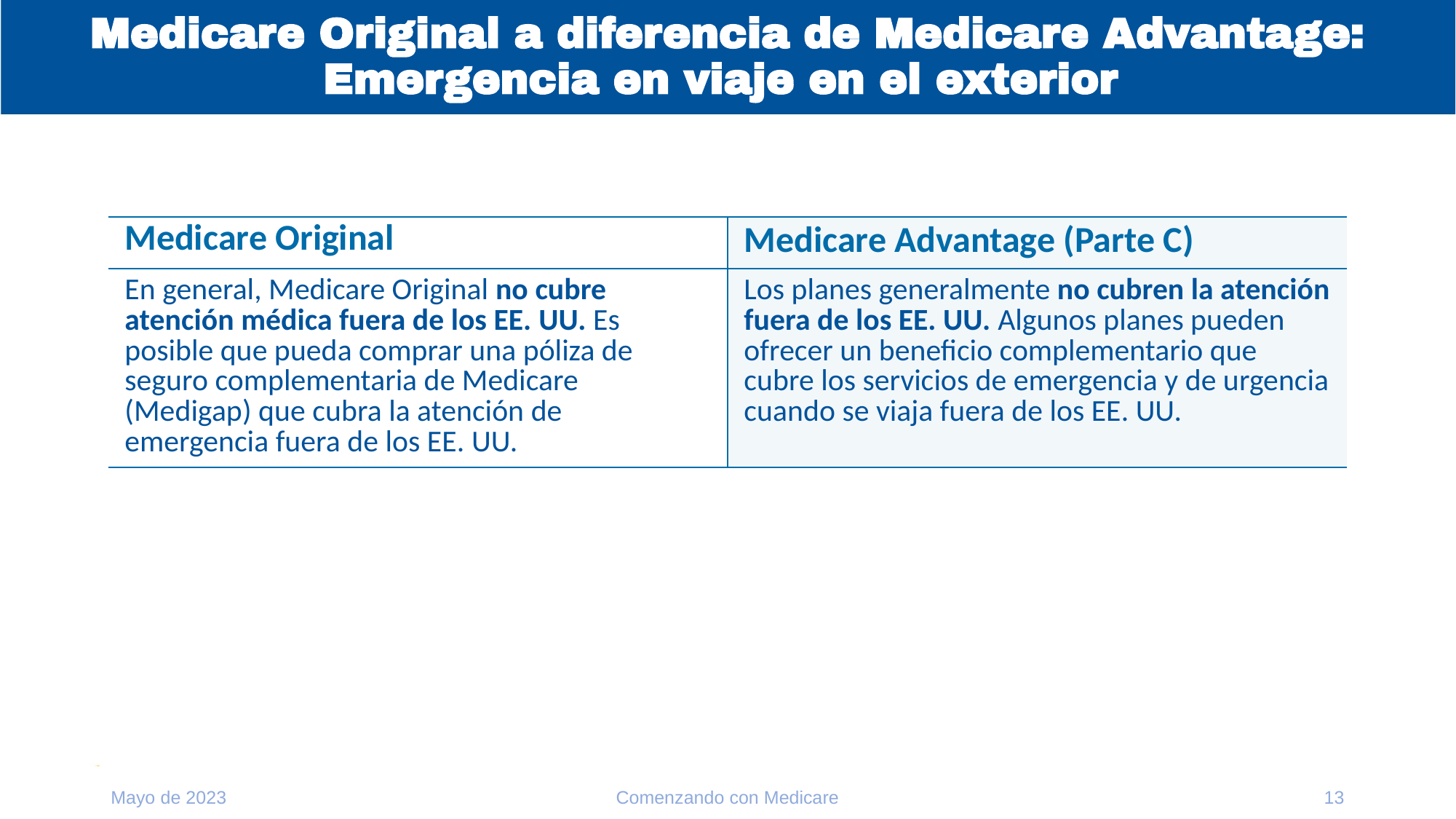

# Medicare Original a diferencia de Medicare Advantage: Emergencia en viaje en el exterior
| Medicare Original | Medicare Advantage (Parte C) |
| --- | --- |
| En general, Medicare Original no cubre atención médica fuera de los EE. UU. Es posible que pueda comprar una póliza de seguro complementaria de Medicare (Medigap) que cubra la atención de emergencia fuera de los EE. UU. | Los planes generalmente no cubren la atención fuera de los EE. UU. Algunos planes pueden ofrecer un beneficio complementario que cubre los servicios de emergencia y de urgencia cuando se viaja fuera de los EE. UU. |
Mayo de 2023
Comenzando con Medicare
13